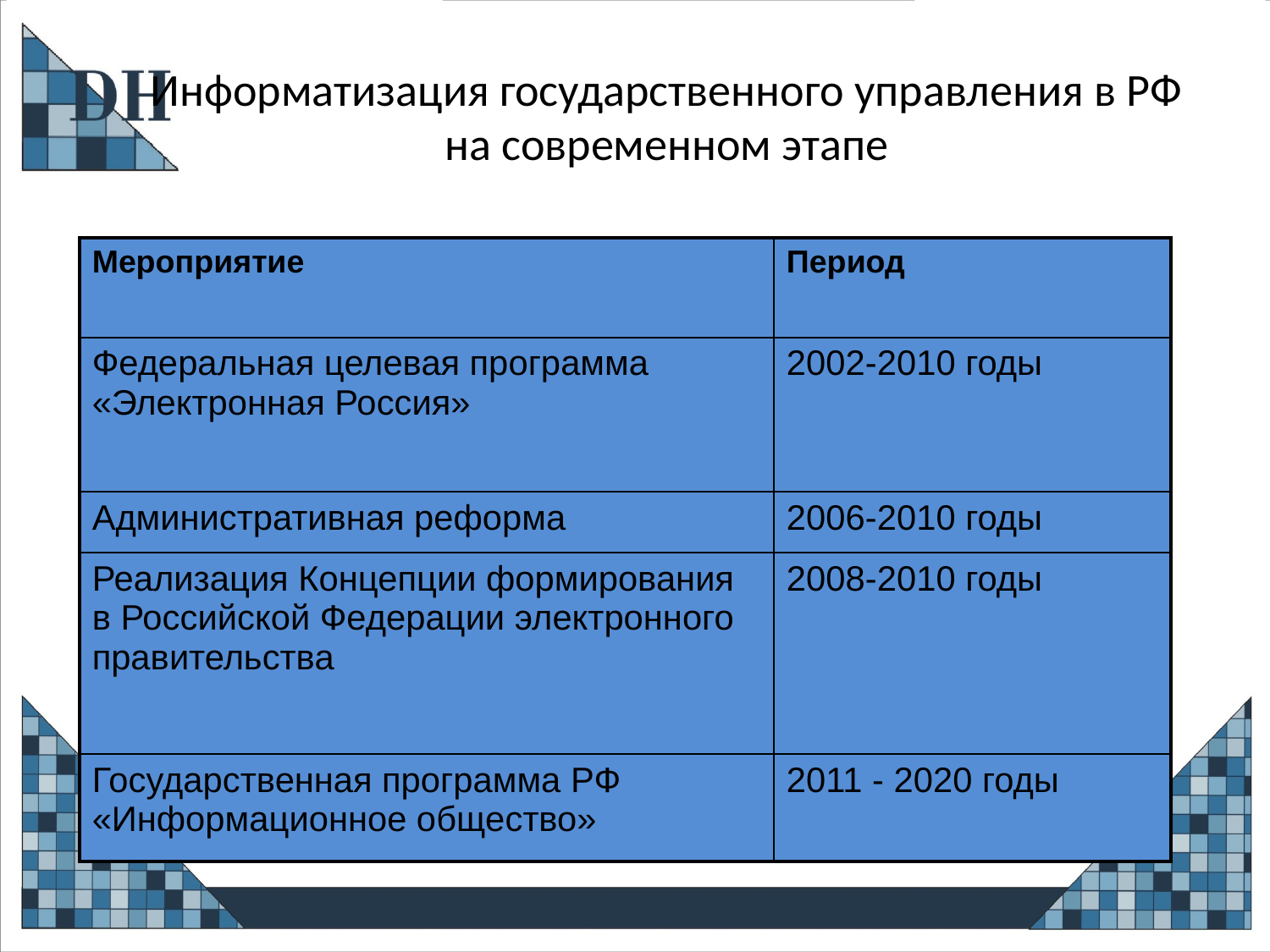

# Информатизация государственного управления в РФ на современном этапе

| Мероприятие | Период |
| --- | --- |
| Федеральная целевая программа «Электронная Россия» | 2002-2010 годы |
| Административная реформа | 2006-2010 годы |
| Реализация Концепции формирования в Российской Федерации электронного правительства | 2008-2010 годы |
| Государственная программа РФ «Информационное общество» | 2011 - 2020 годы |